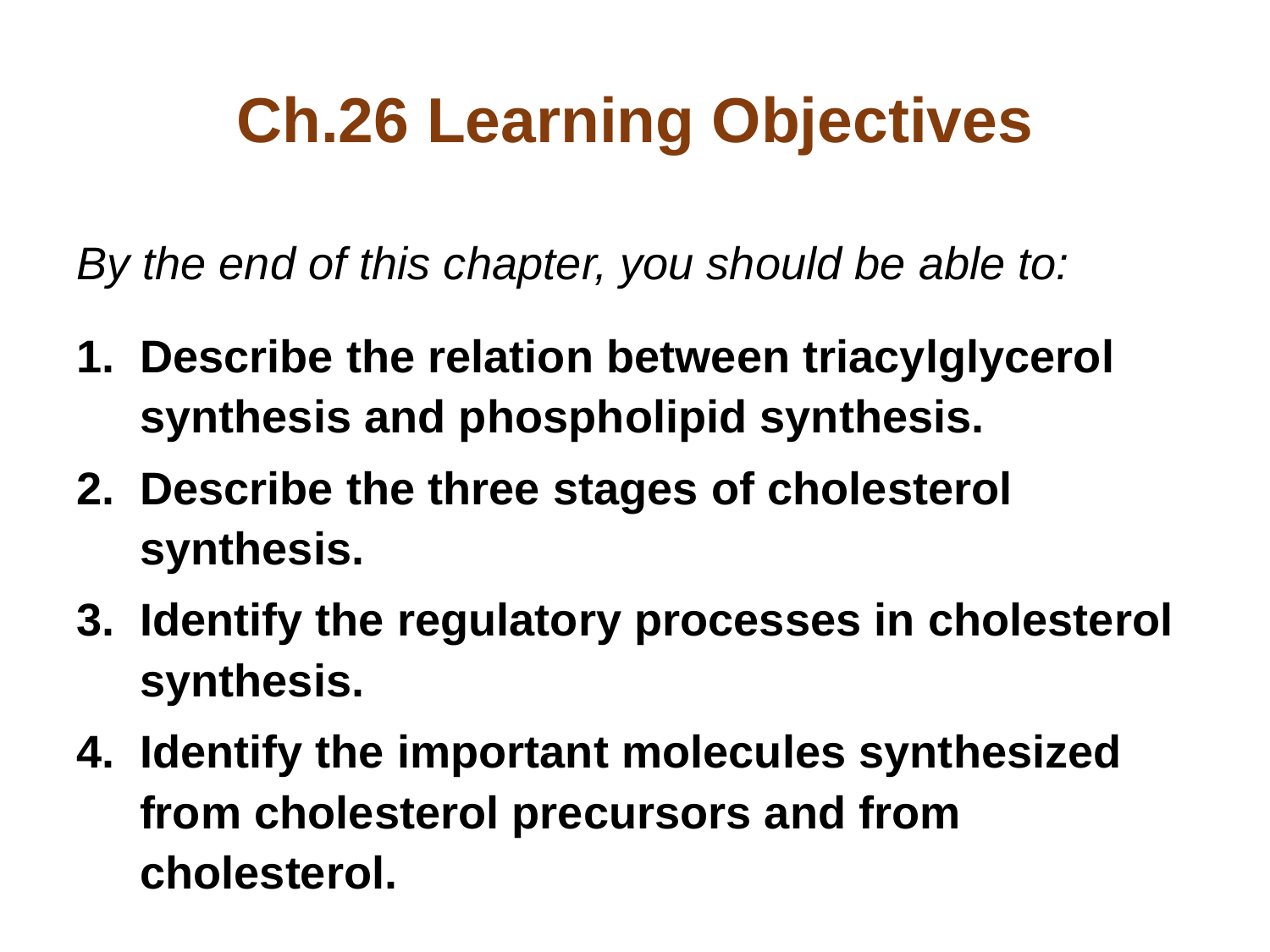

# Ch.26 Learning Objectives
By the end of this chapter, you should be able to:
Describe the relation between triacylglycerol synthesis and phospholipid synthesis.
Describe the three stages of cholesterol synthesis.
Identify the regulatory processes in cholesterol synthesis.
Identify the important molecules synthesized from cholesterol precursors and from cholesterol.